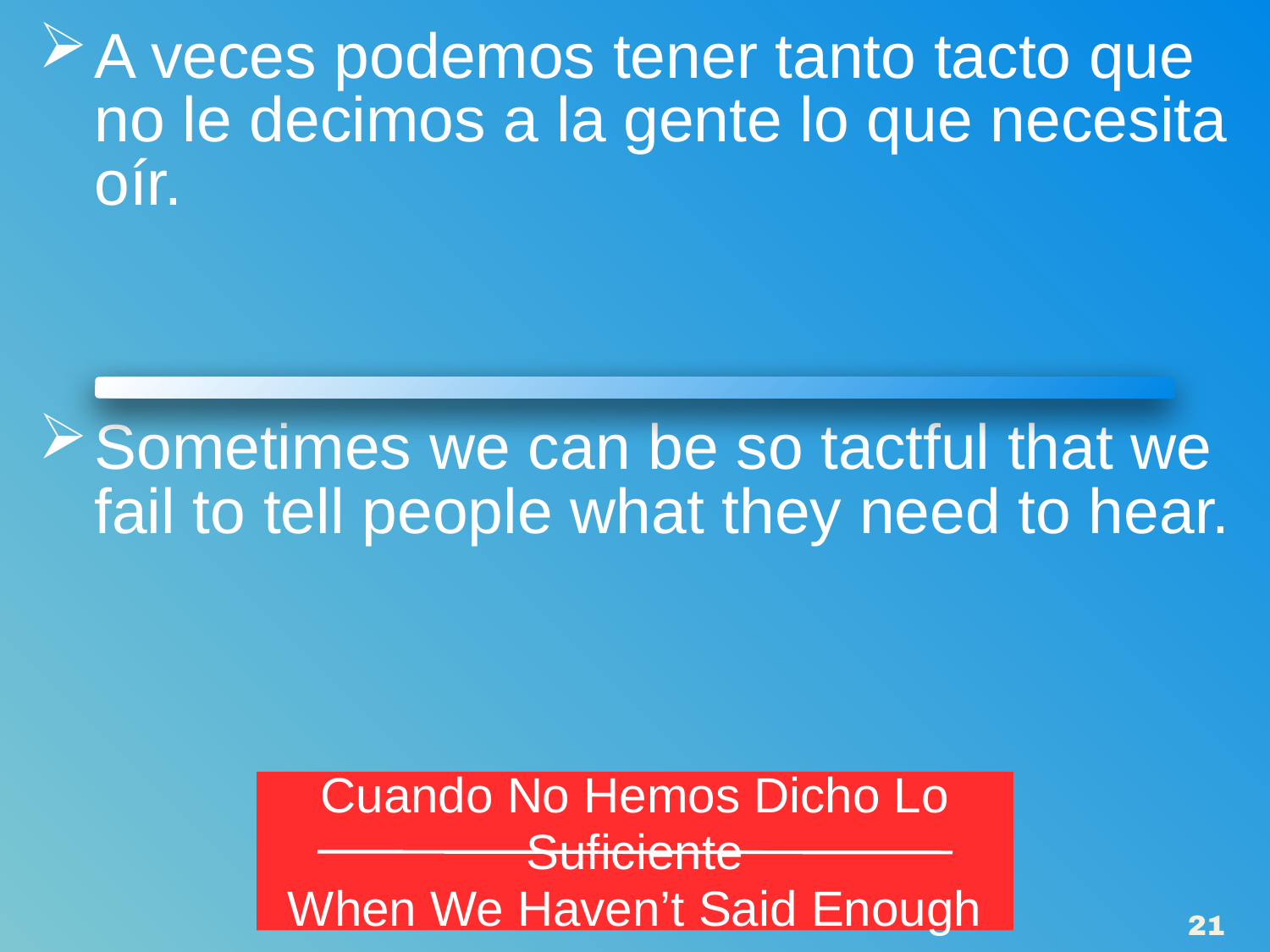

A veces podemos tener tanto tacto que no le decimos a la gente lo que necesita oír.

Sometimes we can be so tactful that we fail to tell people what they need to hear.
Cuando No Hemos Dicho Lo Suficiente
When We Haven’t Said Enough
21